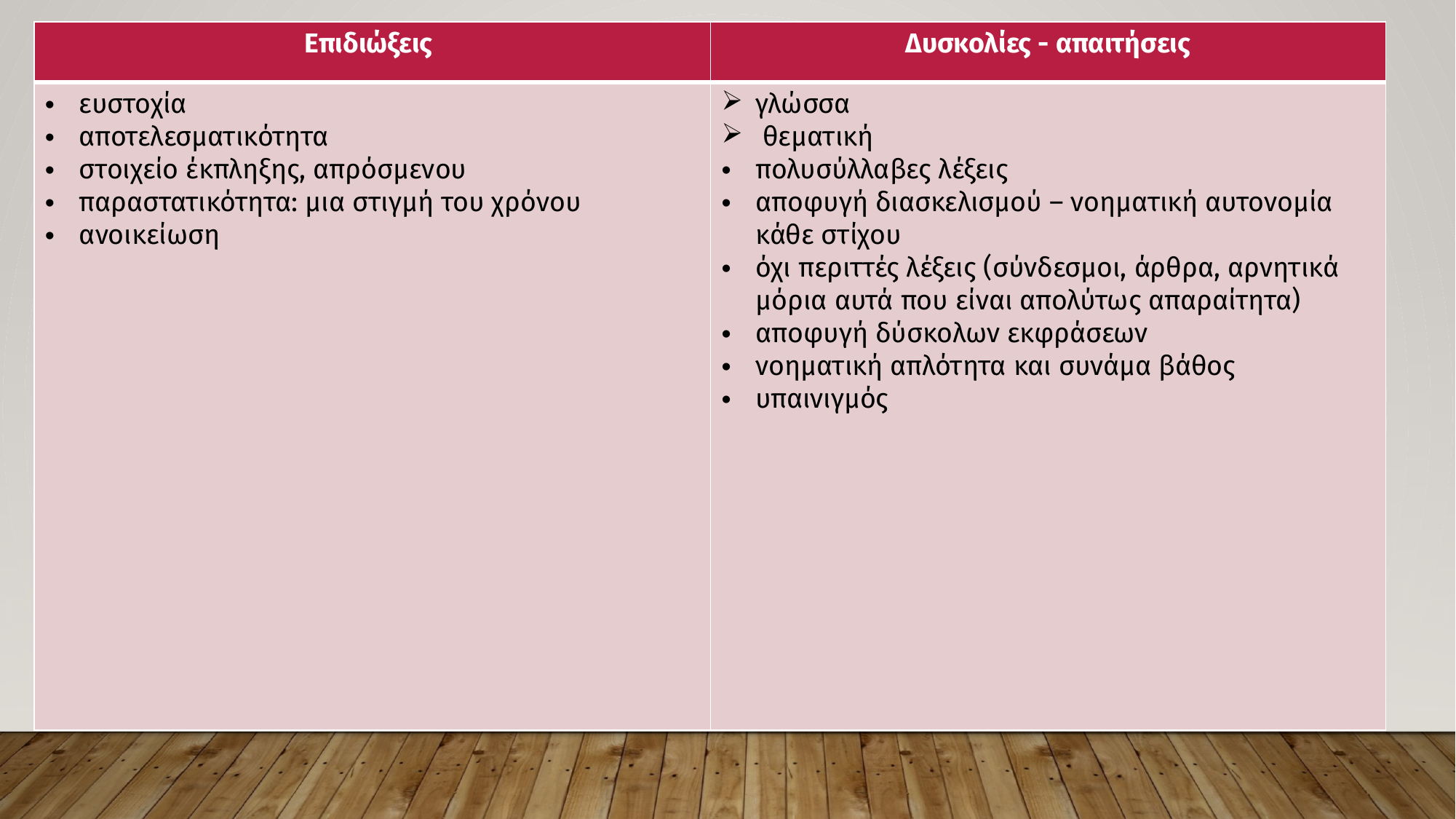

| Επιδιώξεις | Δυσκολίες - απαιτήσεις |
| --- | --- |
| ευστοχία αποτελεσματικότητα στοιχείο έκπληξης, απρόσμενου παραστατικότητα: μια στιγμή του χρόνου ανοικείωση | γλώσσα θεματική πολυσύλλαβες λέξεις αποφυγή διασκελισμού – νοηματική αυτονομία κάθε στίχου όχι περιττές λέξεις (σύνδεσμοι, άρθρα, αρνητικά μόρια αυτά που είναι απολύτως απαραίτητα) αποφυγή δύσκολων εκφράσεων νοηματική απλότητα και συνάμα βάθος υπαινιγμός |
#